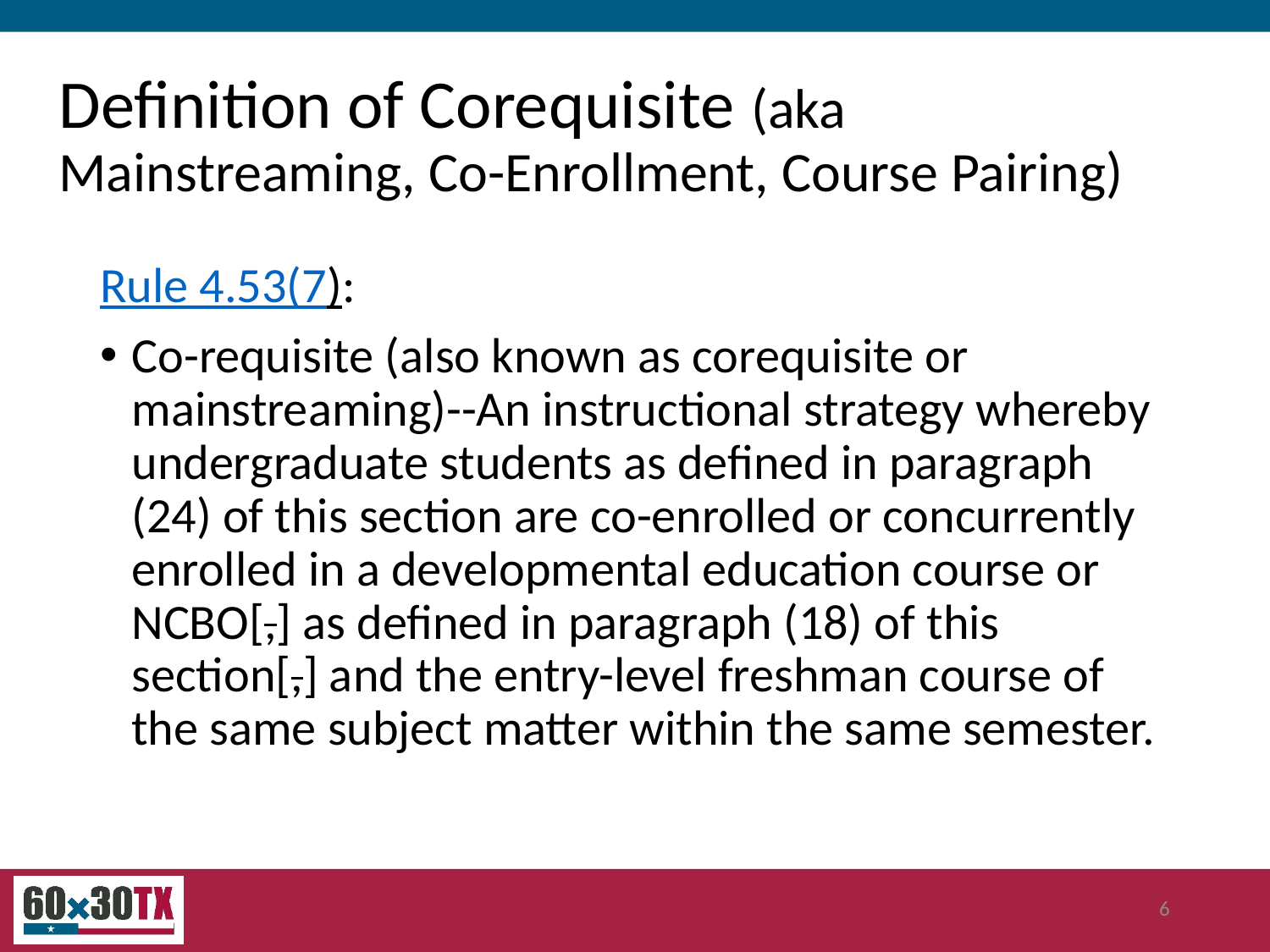

# Definition of Corequisite (aka Mainstreaming, Co-Enrollment, Course Pairing)
Rule 4.53(7):
Co-requisite (also known as corequisite or mainstreaming)--An instructional strategy whereby undergraduate students as defined in paragraph (24) of this section are co-enrolled or concurrently enrolled in a developmental education course or NCBO[,] as defined in paragraph (18) of this section[,] and the entry-level freshman course of the same subject matter within the same semester.
6